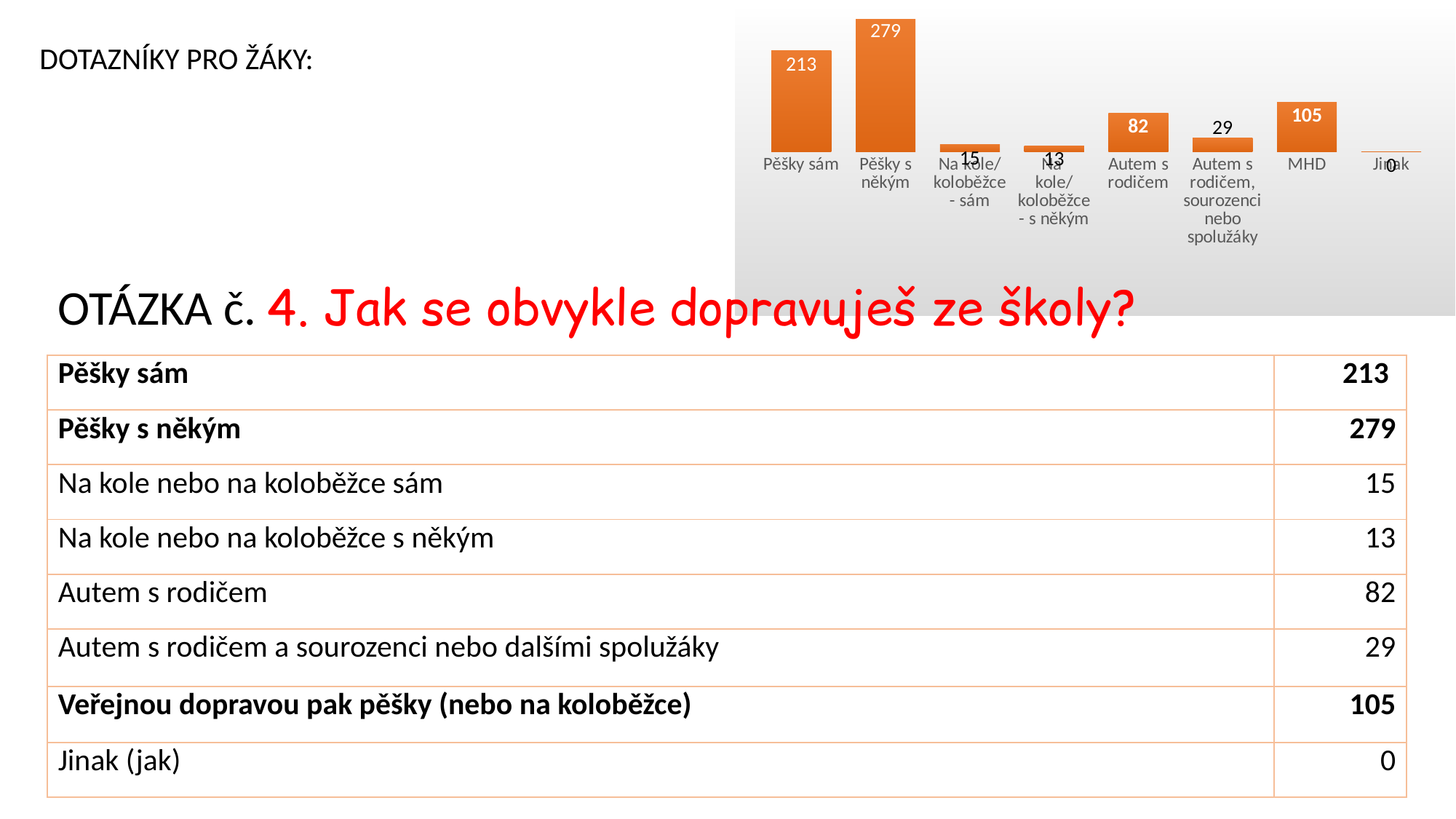

### Chart

| Category | Sloupec1 |
|---|---|
| Pěšky sám | 213.0 |
| Pěšky s někým | 279.0 |
| Na kole/koloběžce - sám | 15.0 |
| Na  kole/koloběžce - s někým | 13.0 |
| Autem s rodičem | 82.0 |
| Autem s rodičem, sourozenci nebo spolužáky | 29.0 |
| MHD | 105.0 |
| Jinak | 0.0 |
DOTAZNÍKY PRO ŽÁKY:
# OTÁZKA č. 4. Jak se obvykle dopravuješ ze školy?
| Pěšky sám | 213 |
| --- | --- |
| Pěšky s někým | 279 |
| Na kole nebo na koloběžce sám | 15 |
| Na kole nebo na koloběžce s někým | 13 |
| Autem s rodičem | 82 |
| Autem s rodičem a sourozenci nebo dalšími spolužáky | 29 |
| Veřejnou dopravou pak pěšky (nebo na koloběžce) | 105 |
| Jinak (jak) | 0 |